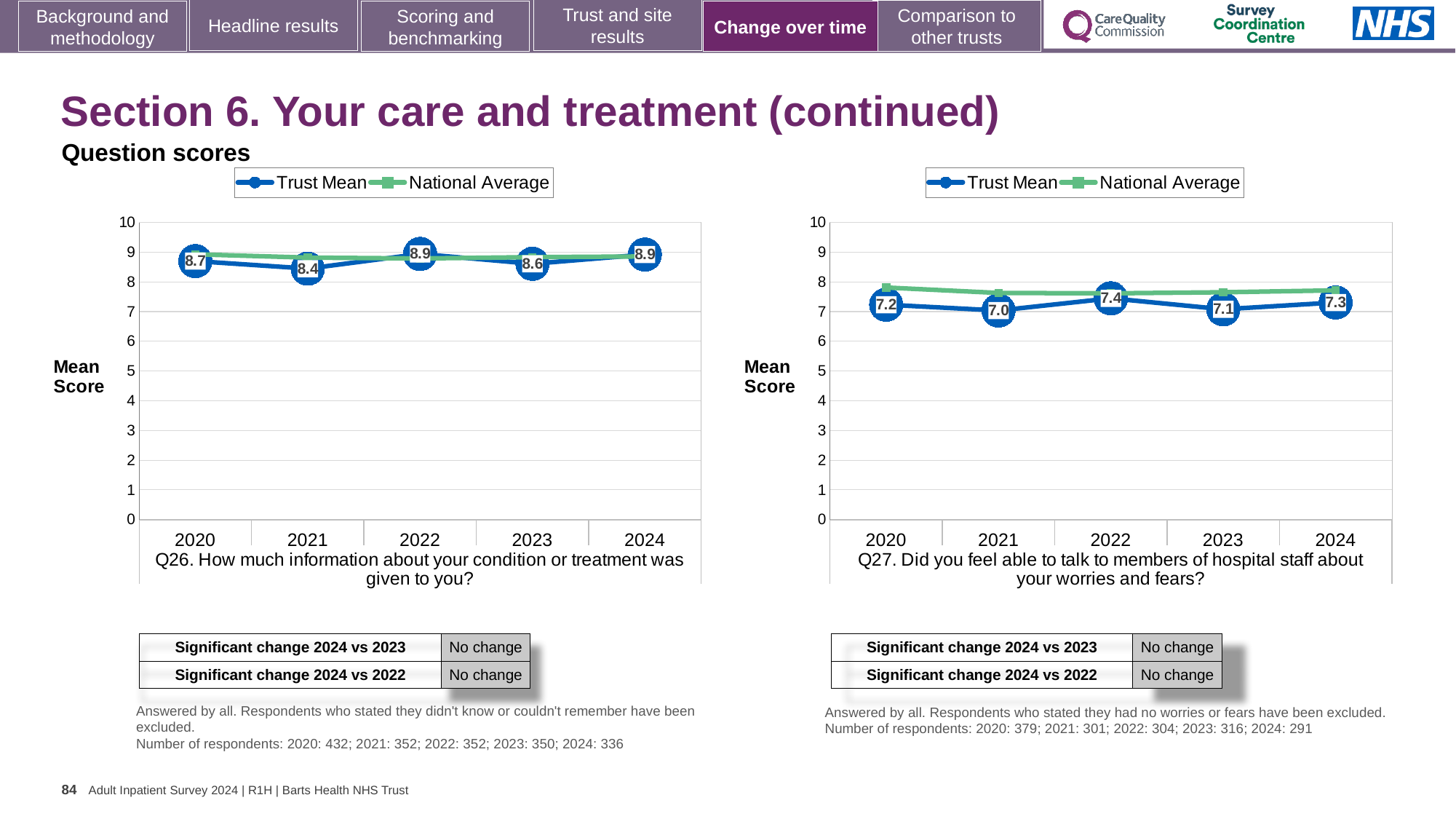

# Section 6. Your care and treatment (continued)
Question scores

### Chart

| Category | Trust Mean | National Average |
|---|---|---|
| 2020 | 8.700002870240299 | 8.928934628469245 |
| 2021 | 8.447202845294514 | 8.817057555214891 |
| 2022 | 8.940947878192848 | 8.788105699509403 |
| 2023 | 8.609260128649943 | 8.833763114836398 |
| 2024 | 8.921817548406958 | 8.855898597128807 |

### Chart

| Category | Trust Mean | National Average |
|---|---|---|
| 2020 | 7.232759723014317 | 7.810199279555775 |
| 2021 | 7.036930597001015 | 7.628568520809049 |
| 2022 | 7.447753100513382 | 7.615382832779392 |
| 2023 | 7.078294349758973 | 7.650699255967489 |
| 2024 | 7.308047829436714 | 7.714996526074419 |
| Significant change 2024 vs 2023 | No change |
| --- | --- |
| Significant change 2024 vs 2022 | No change |
| Significant change 2024 vs 2023 | No change |
| --- | --- |
| Significant change 2024 vs 2022 | No change |
Answered by all. Respondents who stated they didn't know or couldn't remember have been excluded.
Number of respondents: 2020: 432; 2021: 352; 2022: 352; 2023: 350; 2024: 336

Answered by all. Respondents who stated they had no worries or fears have been excluded.
Number of respondents: 2020: 379; 2021: 301; 2022: 304; 2023: 316; 2024: 291

84